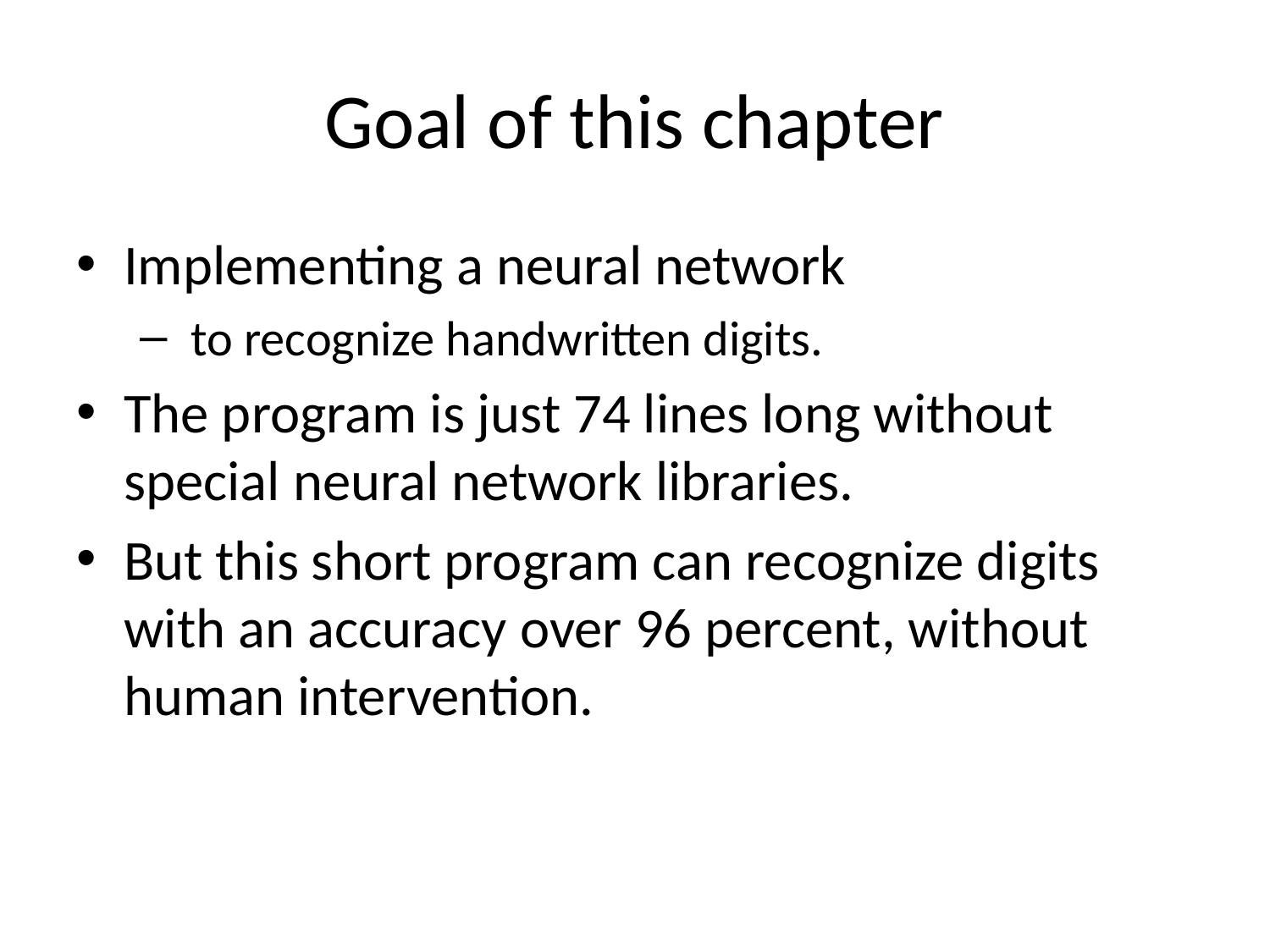

# Goal of this chapter
Implementing a neural network
 to recognize handwritten digits.
The program is just 74 lines long without special neural network libraries.
But this short program can recognize digits with an accuracy over 96 percent, without human intervention.